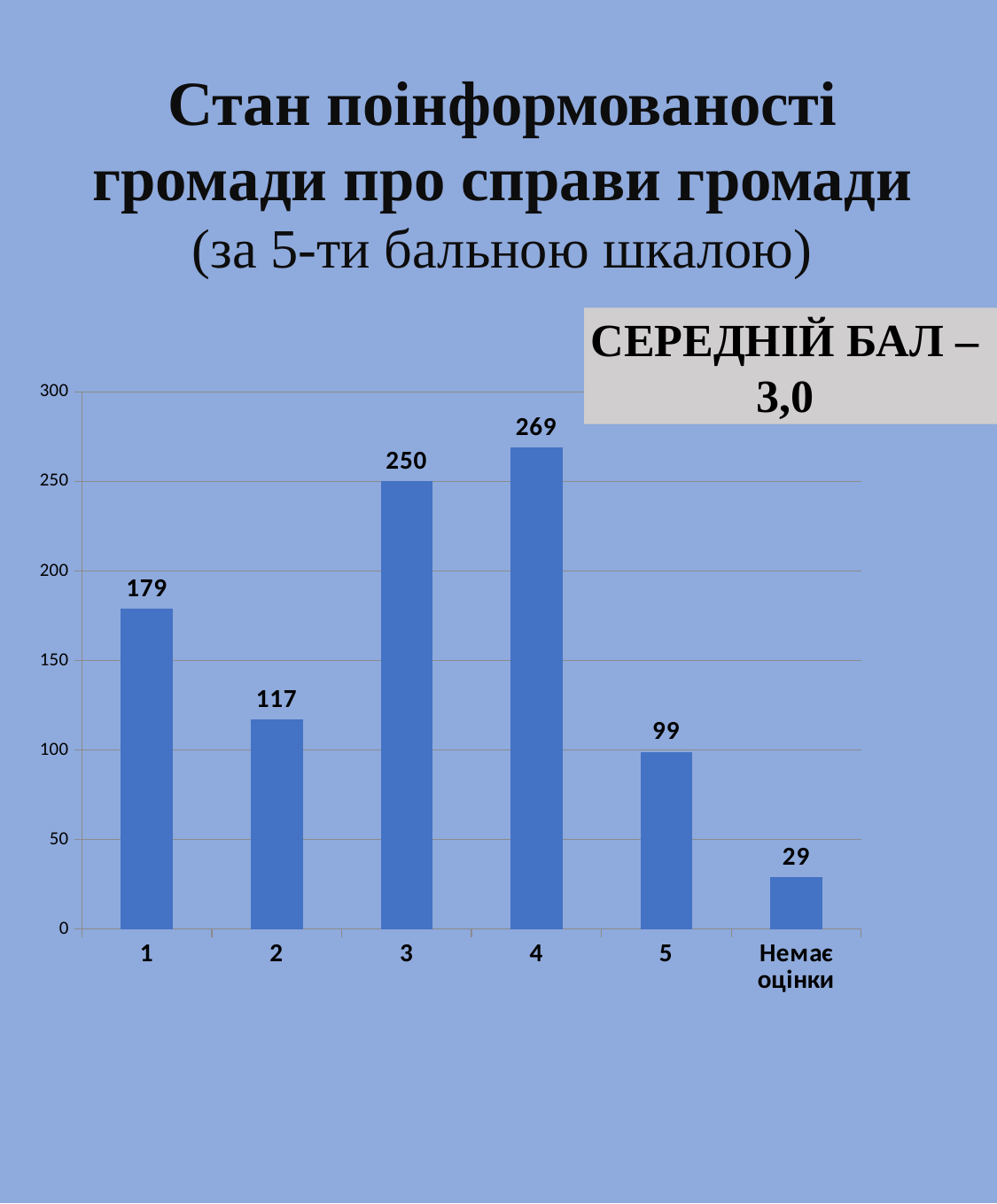

Стан поінформованості громади про справи громади
(за 5-ти бальною шкалою)
СЕРЕДНІЙ БАЛ –
3,0

### Chart

| Category | Стан поінформованості громади про справи громади |
|---|---|
| 1 | 179.0 |
| 2 | 117.0 |
| 3 | 250.0 |
| 4 | 269.0 |
| 5 | 99.0 |
| Немає оцінки | 29.0 |